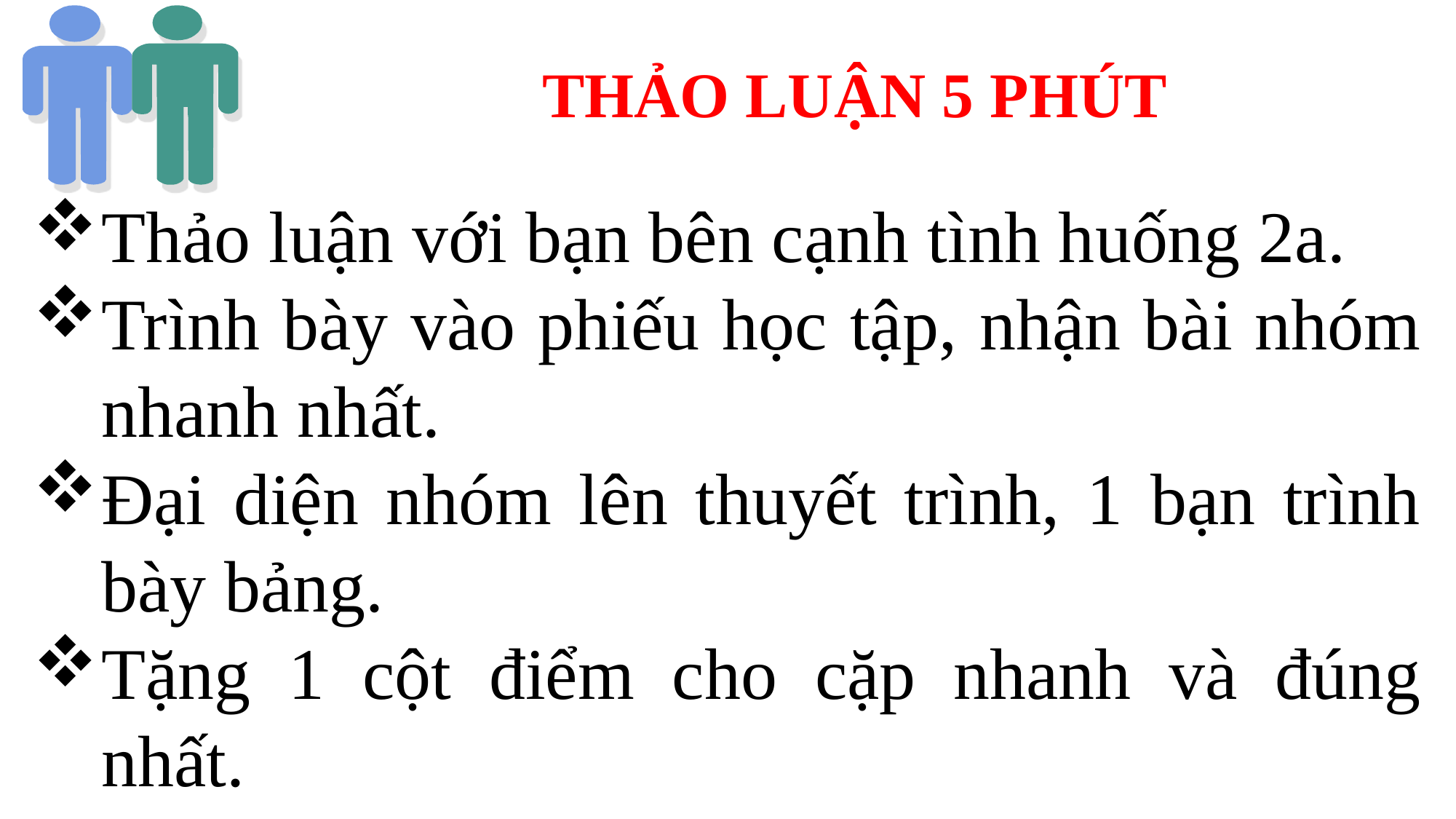

# THẢO LUẬN 5 PHÚT
Thảo luận với bạn bên cạnh tình huống 2a.
Trình bày vào phiếu học tập, nhận bài nhóm nhanh nhất.
Đại diện nhóm lên thuyết trình, 1 bạn trình bày bảng.
Tặng 1 cột điểm cho cặp nhanh và đúng nhất.